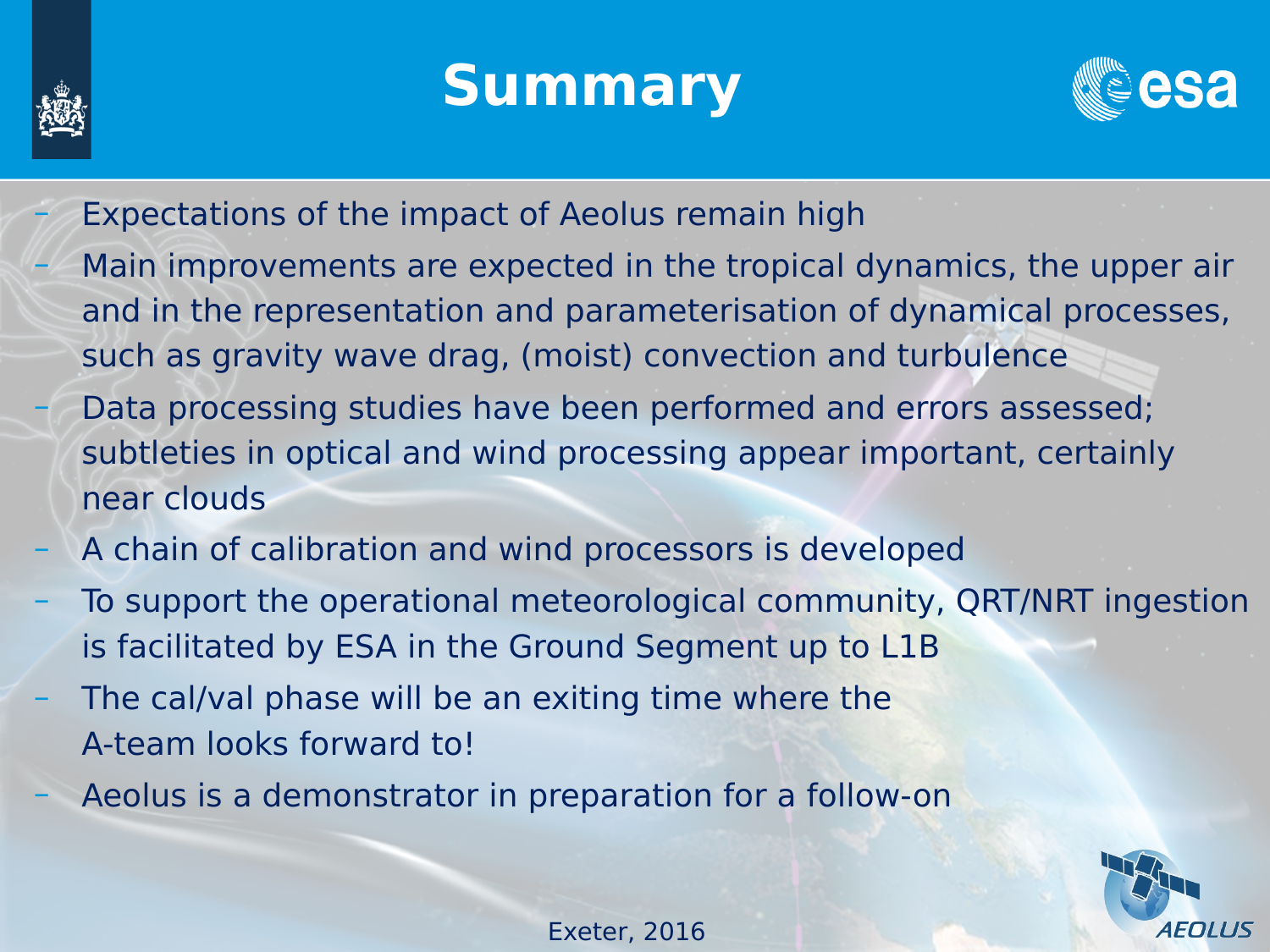

# Summary
Expectations of the impact of Aeolus remain high
Main improvements are expected in the tropical dynamics, the upper air and in the representation and parameterisation of dynamical processes, such as gravity wave drag, (moist) convection and turbulence
Data processing studies have been performed and errors assessed; subtleties in optical and wind processing appear important, certainly near clouds
A chain of calibration and wind processors is developed
To support the operational meteorological community, QRT/NRT ingestion is facilitated by ESA in the Ground Segment up to L1B
The cal/val phase will be an exiting time where the
A-team looks forward to!
Aeolus is a demonstrator in preparation for a follow-on